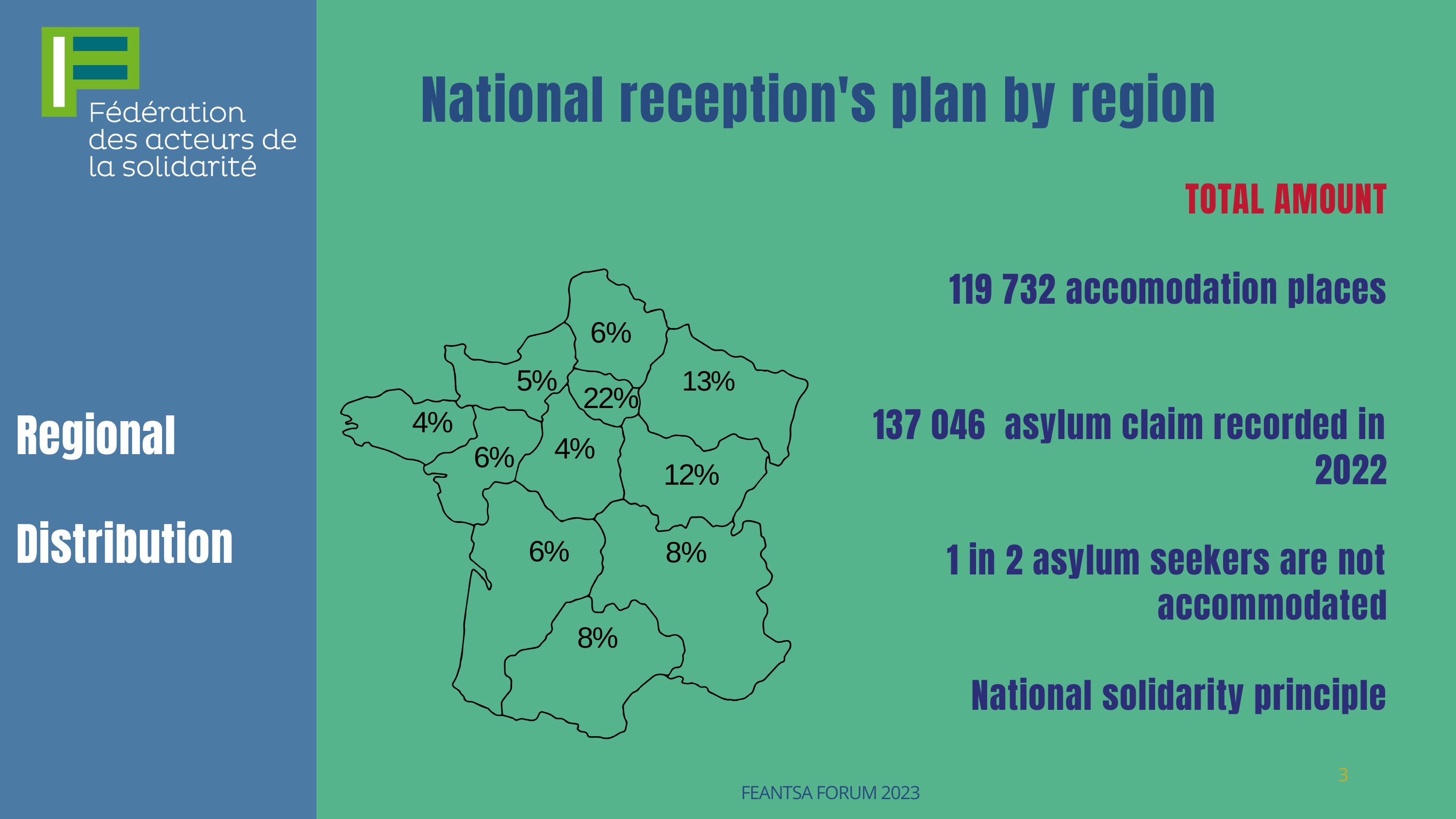

National reception's plan by region
TOTAL AMOUNT

119 732 accomodation places

137 046  asylum claim recorded in 2022

1 in 2 asylum seekers are not accommodated

National solidarity principle

6%
5%
13%
22%
4%
Regional

Distribution

4%
6%
12%
6%
8%
8%
3
FEANTSA FORUM 2023